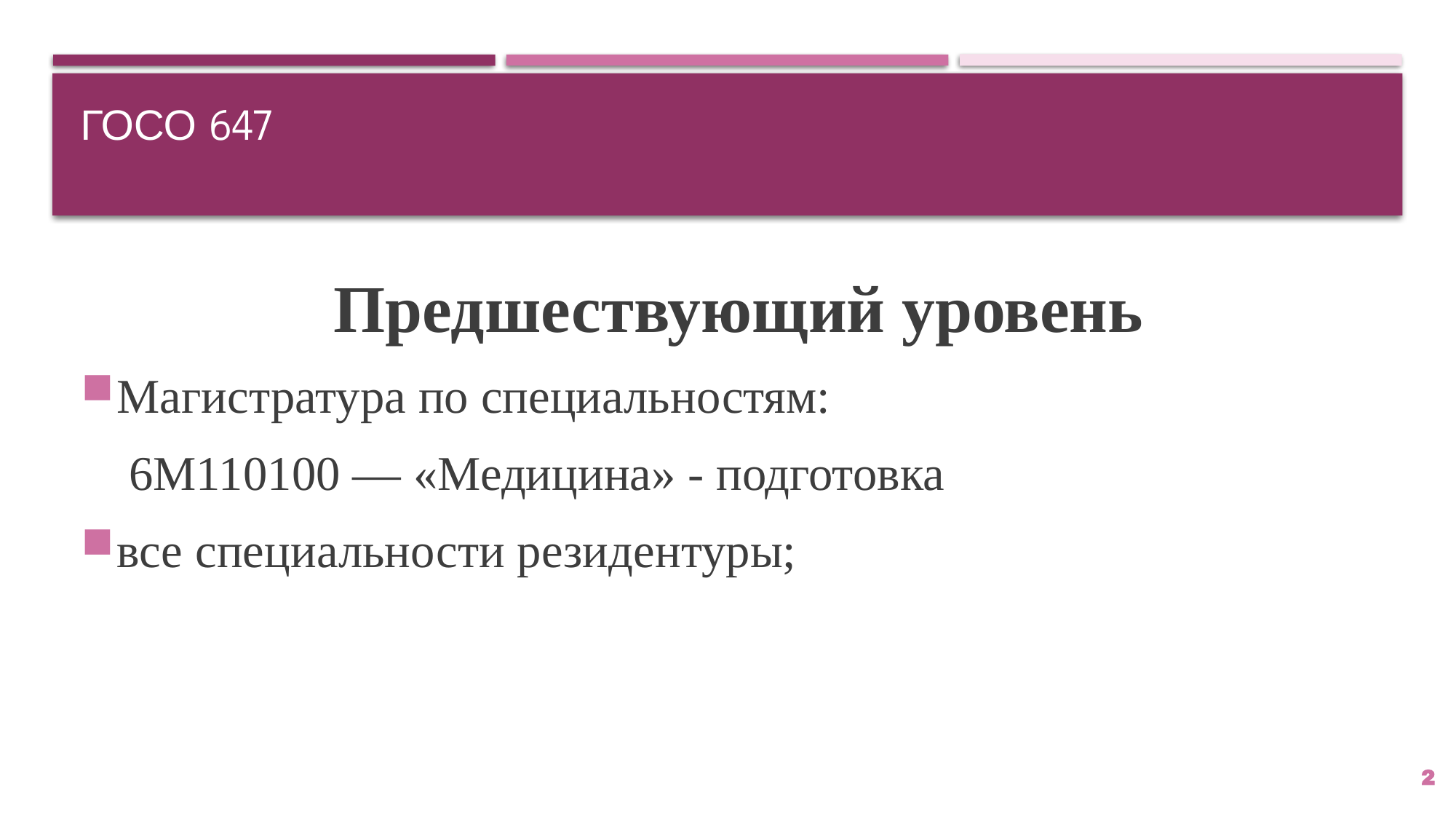

# ГОСО 647
Предшествующий уровень
Магистратура по специальностям:
    6М110100 — «Медицина» - подготовка
все специальности резидентуры;

2